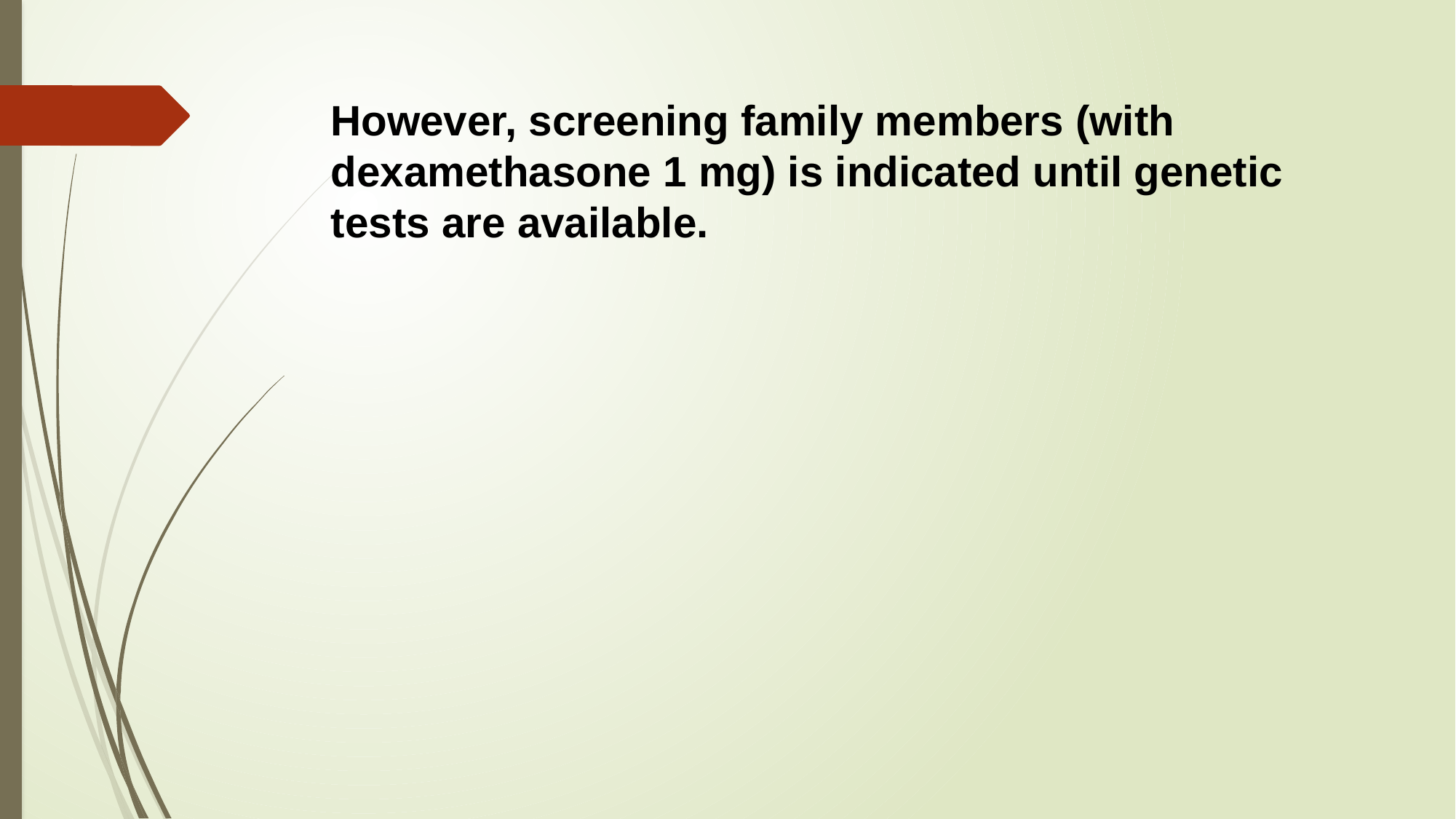

However, screening family members (with dexamethasone 1 mg) is indicated until genetic tests are available.